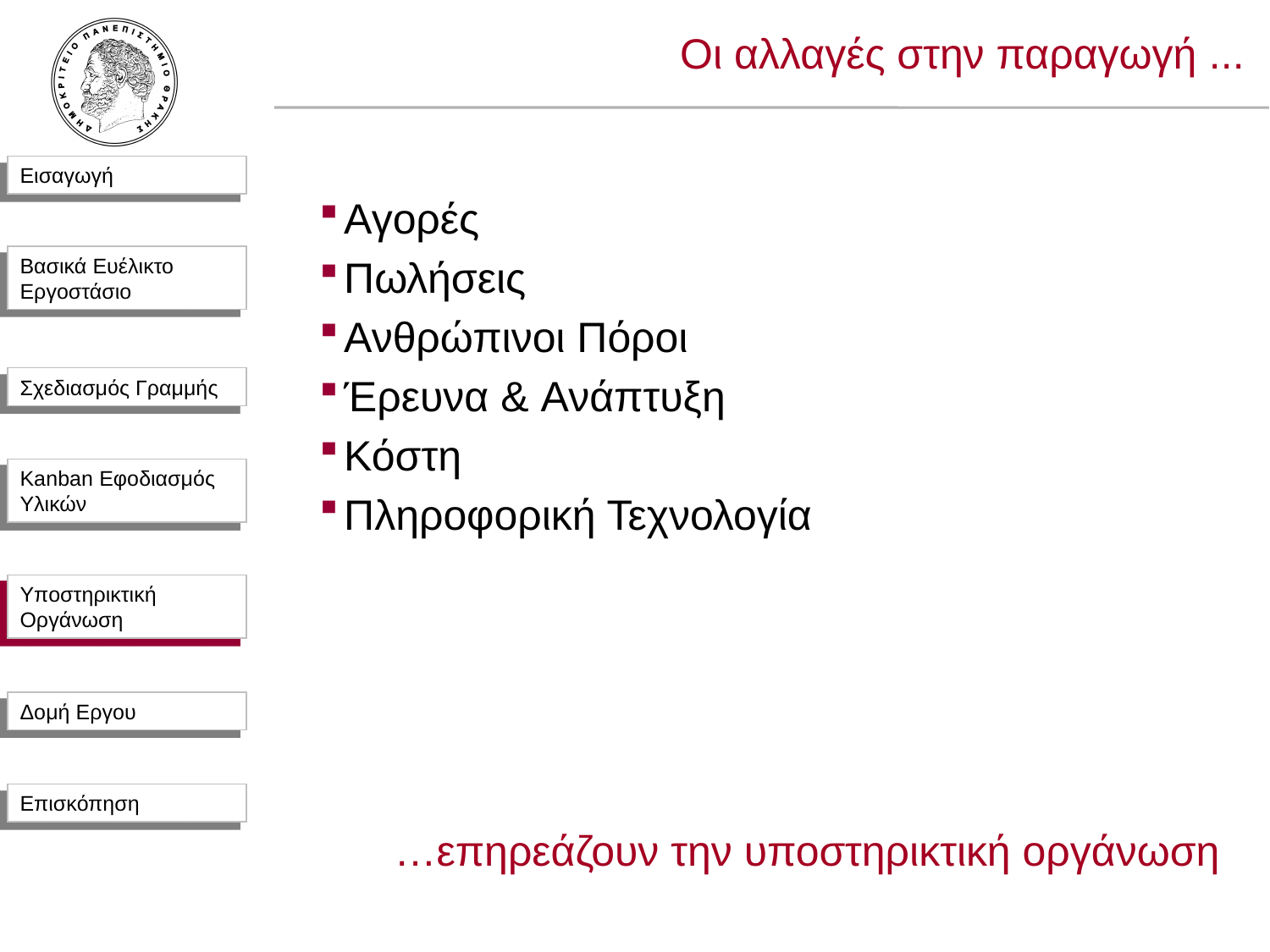

Οι αλλαγές στην παραγωγή ...
Αγορές
Πωλήσεις
Ανθρώπινοι Πόροι
Έρευνα & Ανάπτυξη
Κόστη
Πληροφορική Τεχνολογία
Υποστηρικτική Οργάνωση
…επηρεάζουν την υποστηρικτική οργάνωση